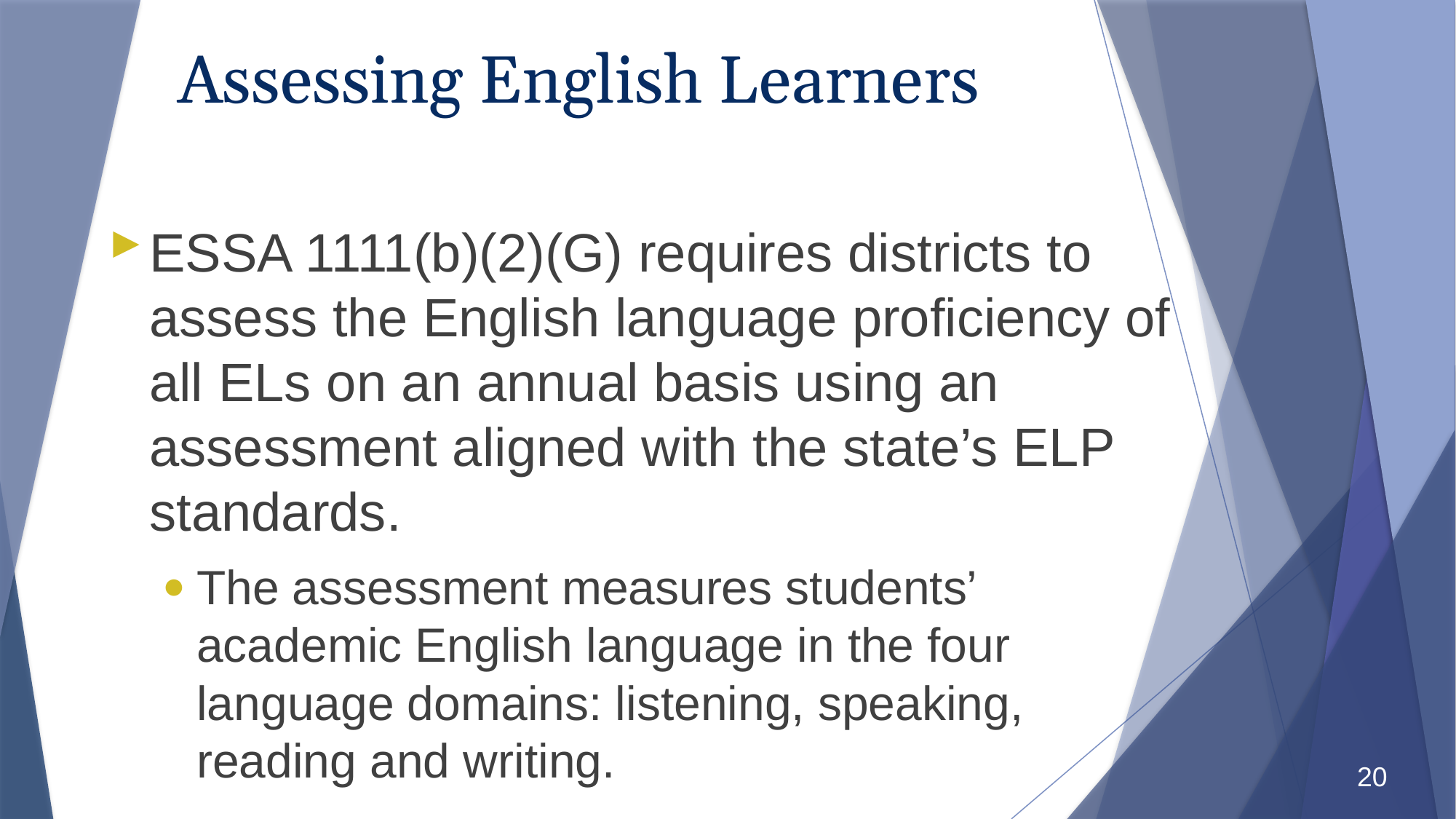

# Assessing English Learners
ESSA 1111(b)(2)(G) requires districts to assess the English language proficiency of all ELs on an annual basis using an assessment aligned with the state’s ELP standards.
The assessment measures students’ academic English language in the four language domains: listening, speaking, reading and writing.
20